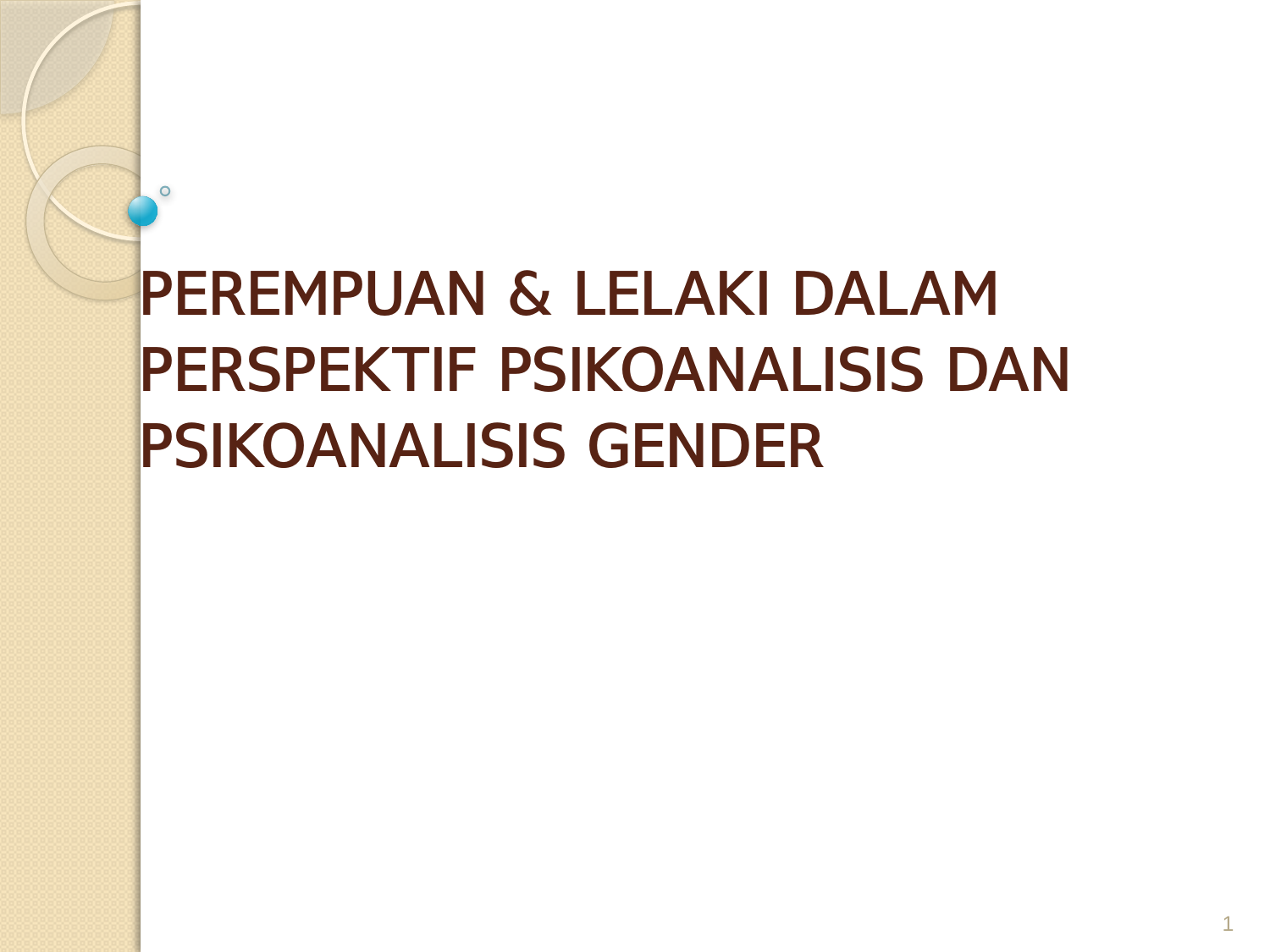

# PEREMPUAN & LELAKI DALAM PERSPEKTIF PSIKOANALISIS DAN PSIKOANALISIS GENDER
1